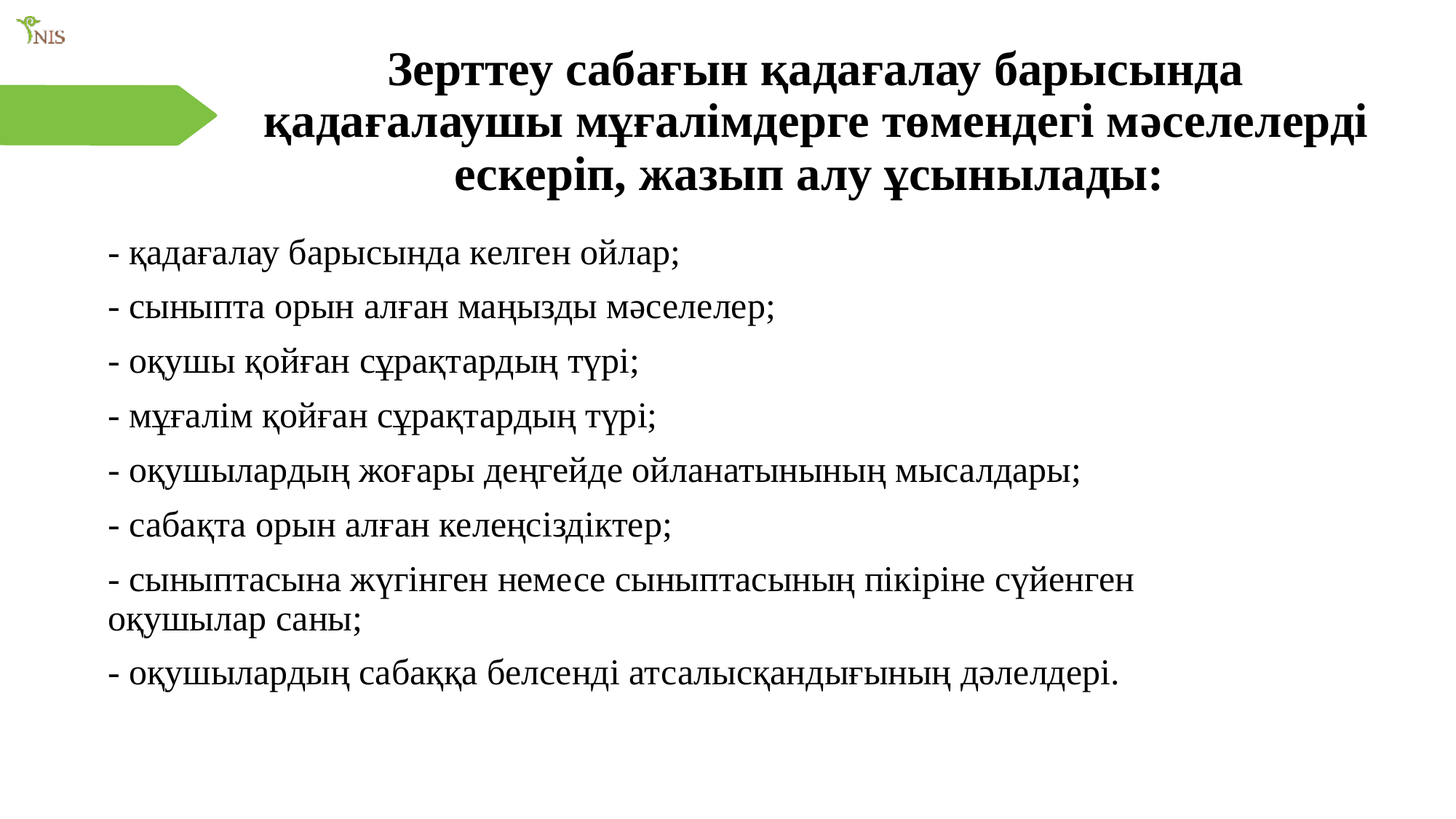

# Зерттеу сабағын қадағалау барысында қадағалаушы мұғалімдерге төмендегі мəселелерді ескеріп, жазып алу ұсынылады:
- қадағалау барысында келген ойлар;
- сыныпта орын алған маңызды мəселелер;
- оқушы қойған сұрақтардың түрі;
- мұғалім қойған сұрақтардың түрі;
- оқушылардың жоғары деңгейде ойланатынының мысалдары;
- сабақта орын алған келеңсіздіктер;
- сыныптасына жүгінген немесе сыныптасының пікіріне сүйенген оқушылар саны;
- оқушылардың сабаққа белсенді атсалысқандығының дәлелдері.